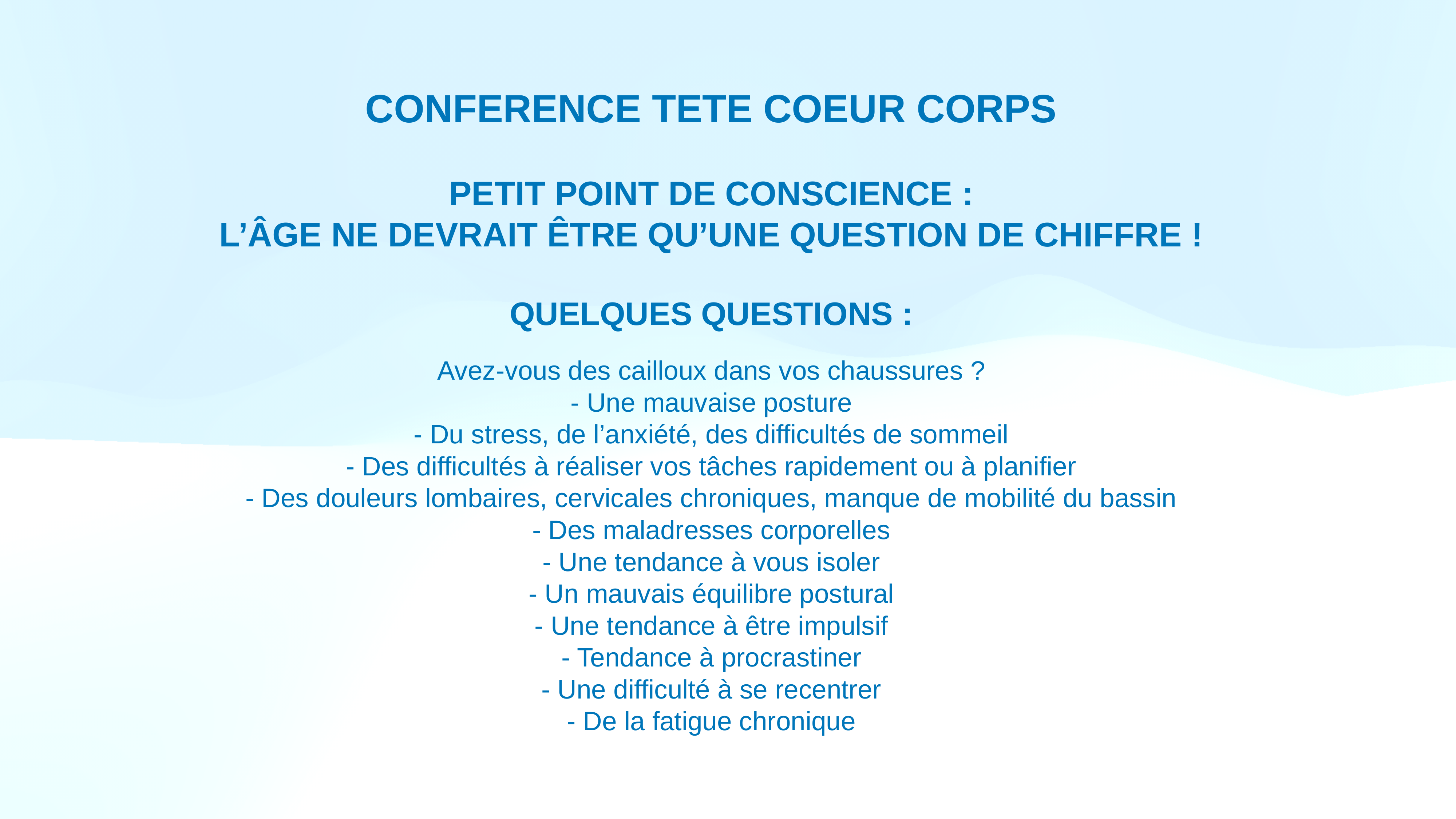

CONFERENCE TETE COEUR CORPS

PETIT POINT DE CONSCIENCE :
L’ÂGE NE DEVRAIT ÊTRE QU’UNE QUESTION DE CHIFFRE !

QUELQUES QUESTIONS :

Avez-vous des cailloux dans vos chaussures ?
- Une mauvaise posture
- Du stress, de l’anxiété, des difficultés de sommeil
- Des difficultés à réaliser vos tâches rapidement ou à planifier
- Des douleurs lombaires, cervicales chroniques, manque de mobilité du bassin
- Des maladresses corporelles
- Une tendance à vous isoler
- Un mauvais équilibre postural
- Une tendance à être impulsif
- Tendance à procrastiner
- Une difficulté à se recentrer
- De la fatigue chronique